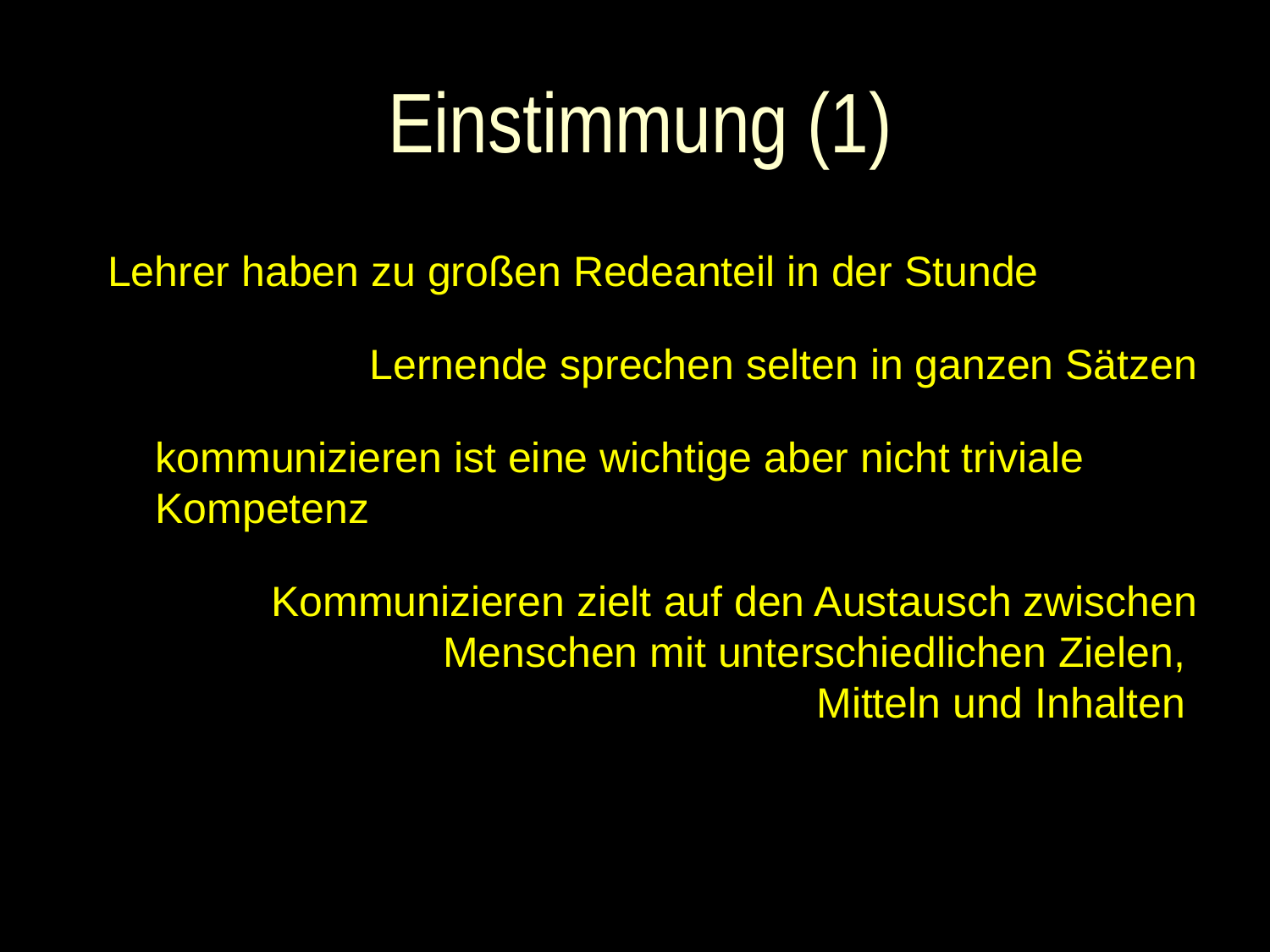

# Einstimmung (1)
Lehrer haben zu großen Redeanteil in der Stunde
Lernende sprechen selten in ganzen Sätzen
	kommunizieren ist eine wichtige aber nicht triviale
Kompetenz
Kommunizieren zielt auf den Austausch zwischen Menschen mit unterschiedlichen Zielen,
Mitteln und Inhalten